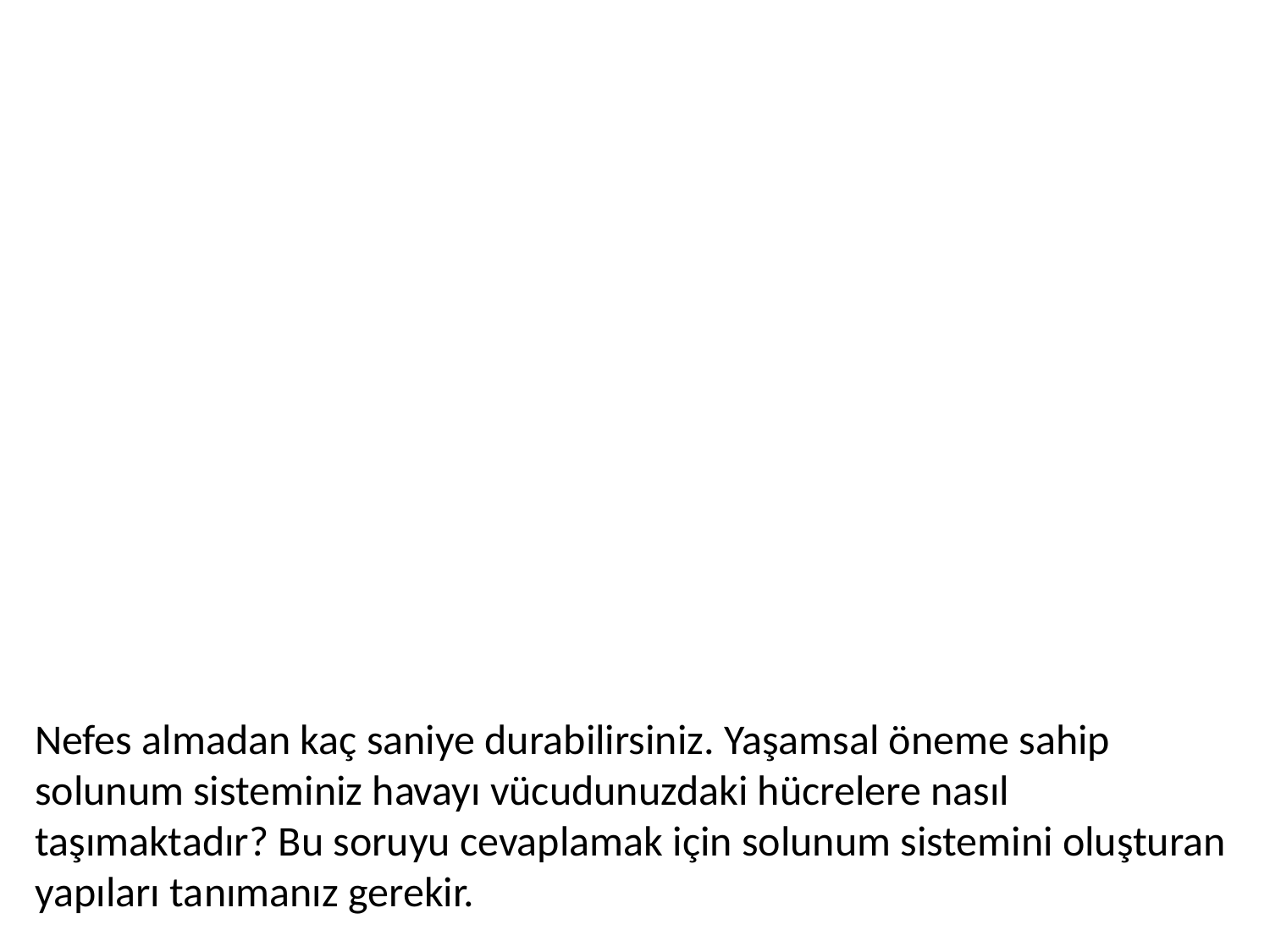

Nefes almadan kaç saniye durabilirsiniz. Yaşamsal öneme sahip solunum sisteminiz havayı vücudunuzdaki hücrelere nasıl taşımaktadır? Bu soruyu cevaplamak için solunum sistemini oluşturan yapıları tanımanız gerekir.